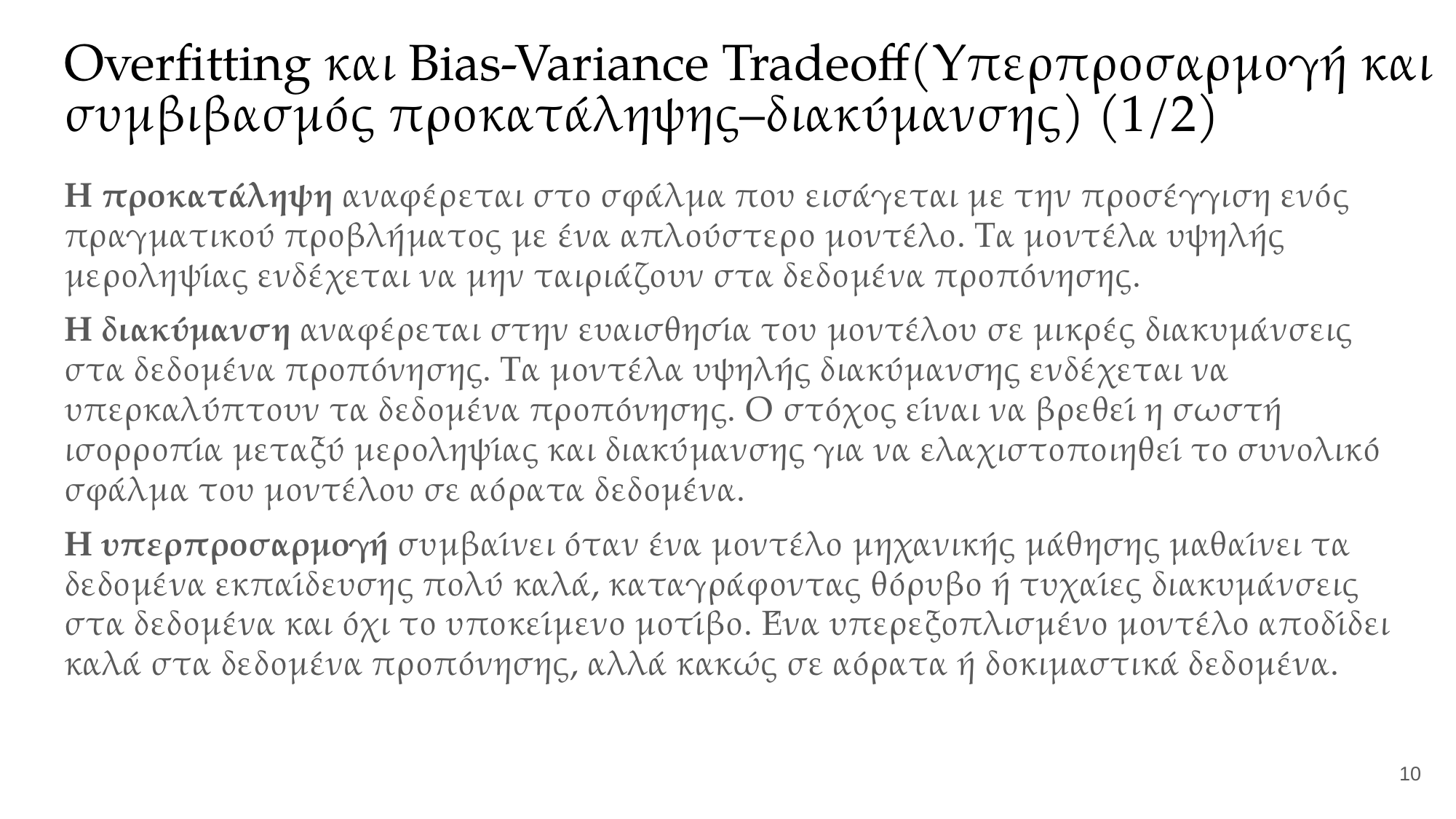

# Overfitting και Bias-Variance Tradeoff(Υπερπροσαρμογή και συμβιβασμός προκατάληψης–διακύμανσης) (1/2)
Η προκατάληψη αναφέρεται στο σφάλμα που εισάγεται με την προσέγγιση ενός πραγματικού προβλήματος με ένα απλούστερο μοντέλο. Τα μοντέλα υψηλής μεροληψίας ενδέχεται να μην ταιριάζουν στα δεδομένα προπόνησης.
Η διακύμανση αναφέρεται στην ευαισθησία του μοντέλου σε μικρές διακυμάνσεις στα δεδομένα προπόνησης. Τα μοντέλα υψηλής διακύμανσης ενδέχεται να υπερκαλύπτουν τα δεδομένα προπόνησης. Ο στόχος είναι να βρεθεί η σωστή ισορροπία μεταξύ μεροληψίας και διακύμανσης για να ελαχιστοποιηθεί το συνολικό σφάλμα του μοντέλου σε αόρατα δεδομένα.
Η υπερπροσαρμογή συμβαίνει όταν ένα μοντέλο μηχανικής μάθησης μαθαίνει τα δεδομένα εκπαίδευσης πολύ καλά, καταγράφοντας θόρυβο ή τυχαίες διακυμάνσεις στα δεδομένα και όχι το υποκείμενο μοτίβο. Ένα υπερεξοπλισμένο μοντέλο αποδίδει καλά στα δεδομένα προπόνησης, αλλά κακώς σε αόρατα ή δοκιμαστικά δεδομένα.
10